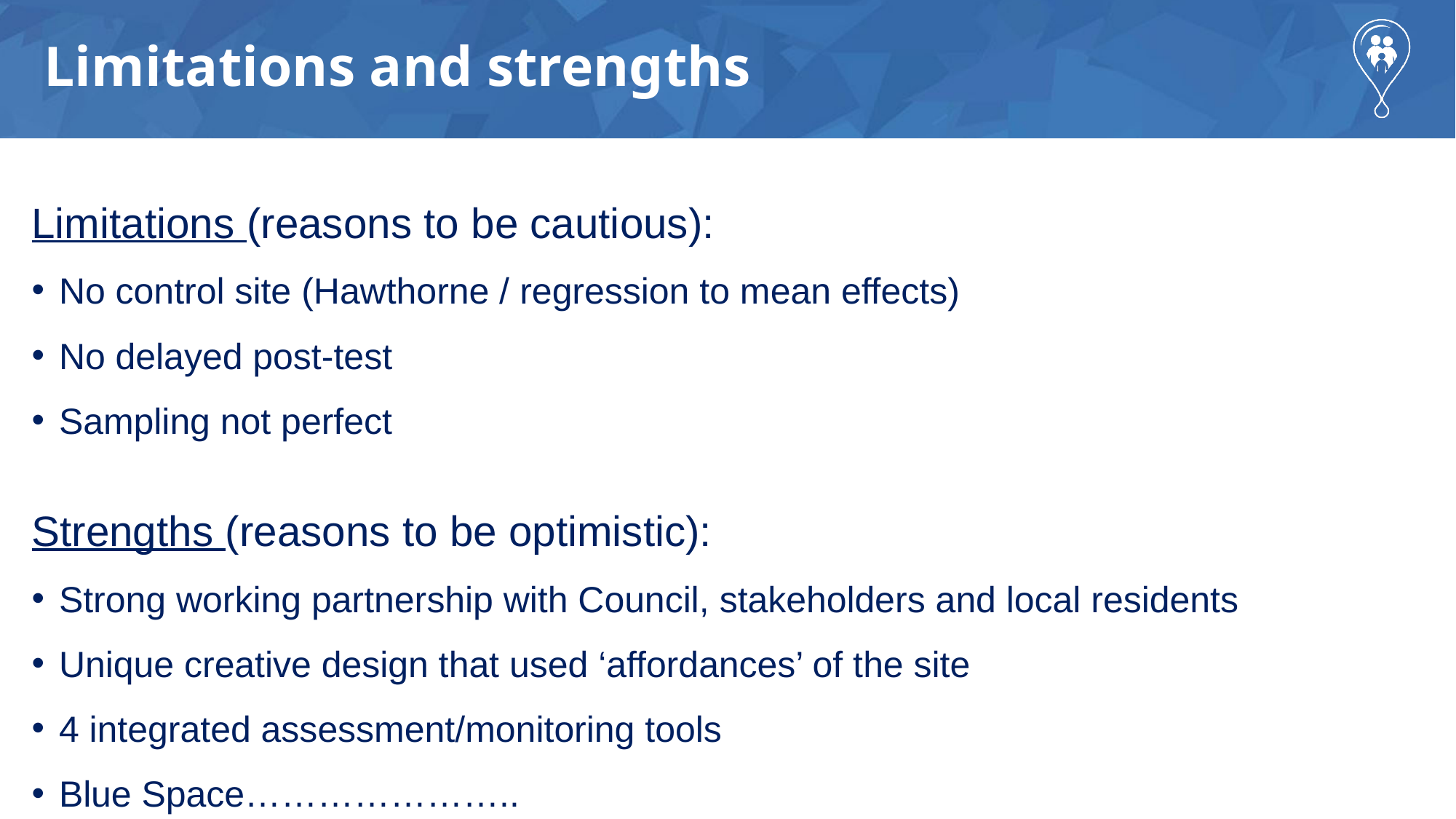

# Limitations and strengths
Limitations (reasons to be cautious):
No control site (Hawthorne / regression to mean effects)
No delayed post-test
Sampling not perfect

Strengths (reasons to be optimistic):
Strong working partnership with Council, stakeholders and local residents
Unique creative design that used ‘affordances’ of the site
4 integrated assessment/monitoring tools
Blue Space…………………..